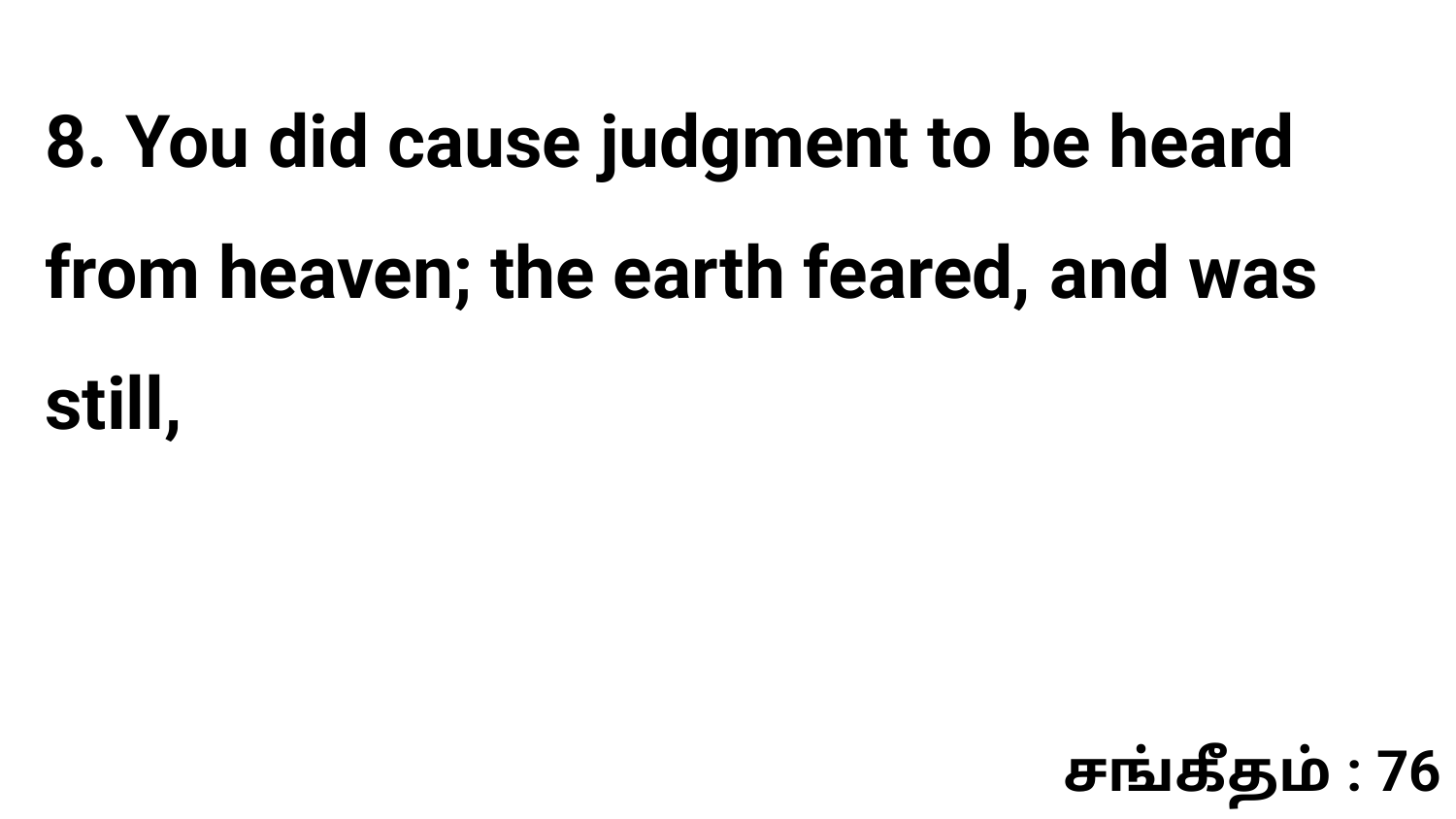

8. You did cause judgment to be heard from heaven; the earth feared, and was still,
சங்கீதம் : 76